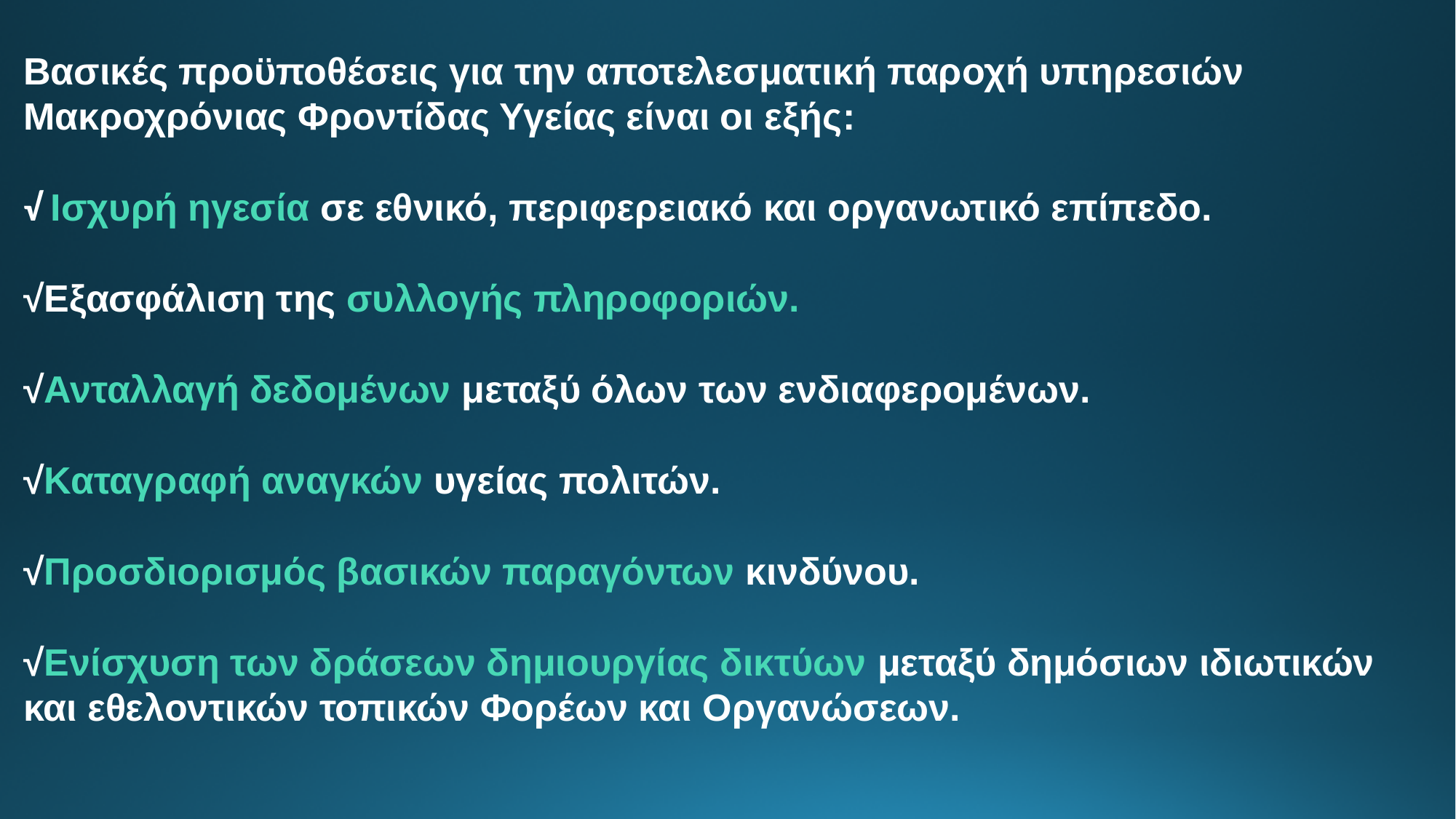

Βασικές προϋποθέσεις για την αποτελεσματική παροχή υπηρεσιών Μακροχρόνιας Φροντίδας Υγείας είναι οι εξής:

√ Ισχυρή ηγεσία σε εθνικό, περιφερειακό και οργανωτικό επίπεδο.

√Εξασφάλιση της συλλογής πληροφοριών.

√Ανταλλαγή δεδομένων μεταξύ όλων των ενδιαφερομένων.

√Καταγραφή αναγκών υγείας πολιτών.

√Προσδιορισμός βασικών παραγόντων κινδύνου.

√Ενίσχυση των δράσεων δημιουργίας δικτύων μεταξύ δημόσιων ιδιωτικών και εθελοντικών τοπικών Φορέων και Οργανώσεων.